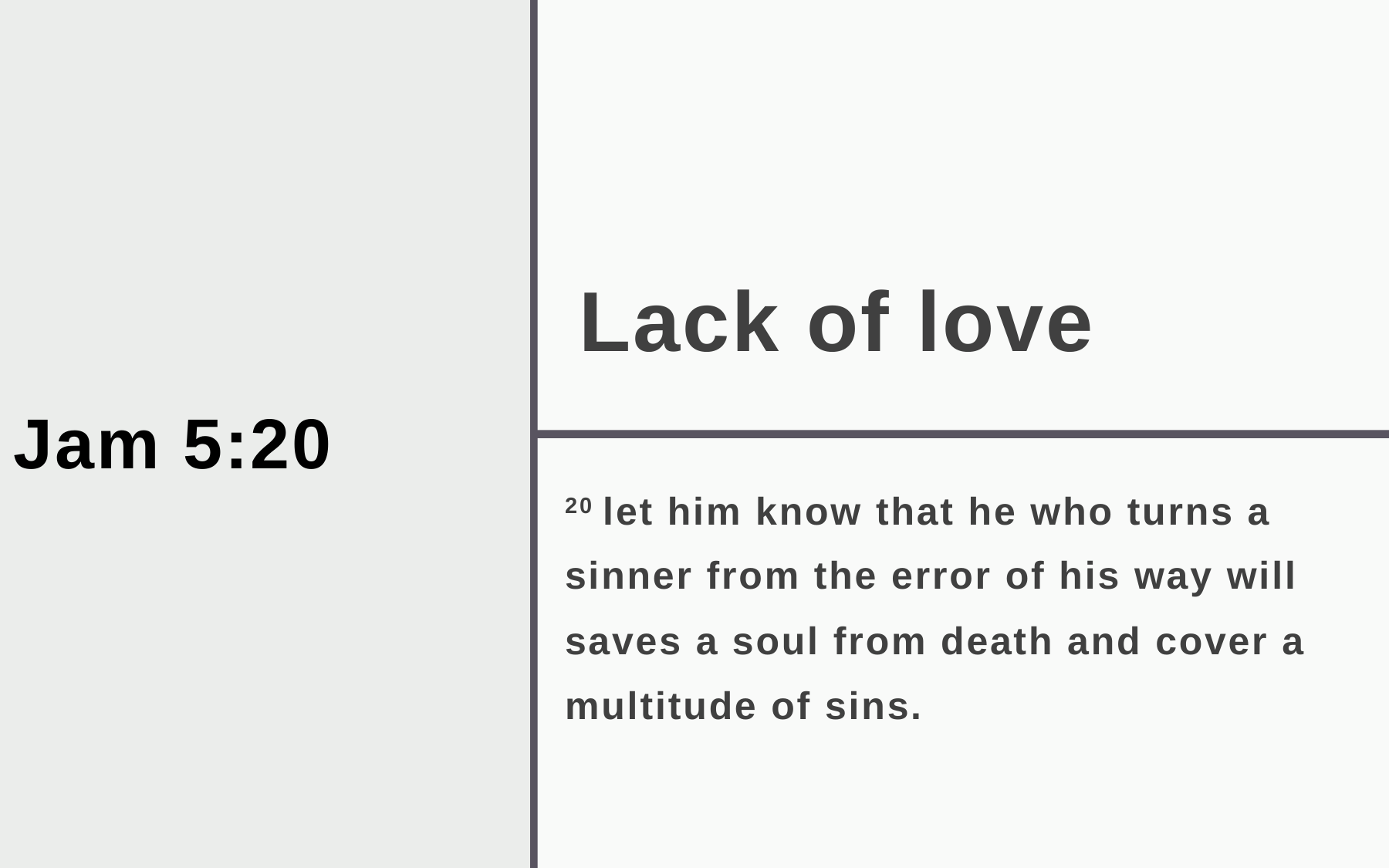

# Jam 5:20

Lack of love
20 let him know that he who turns a sinner from the error of his way will saves a soul from death and cover a multitude of sins.